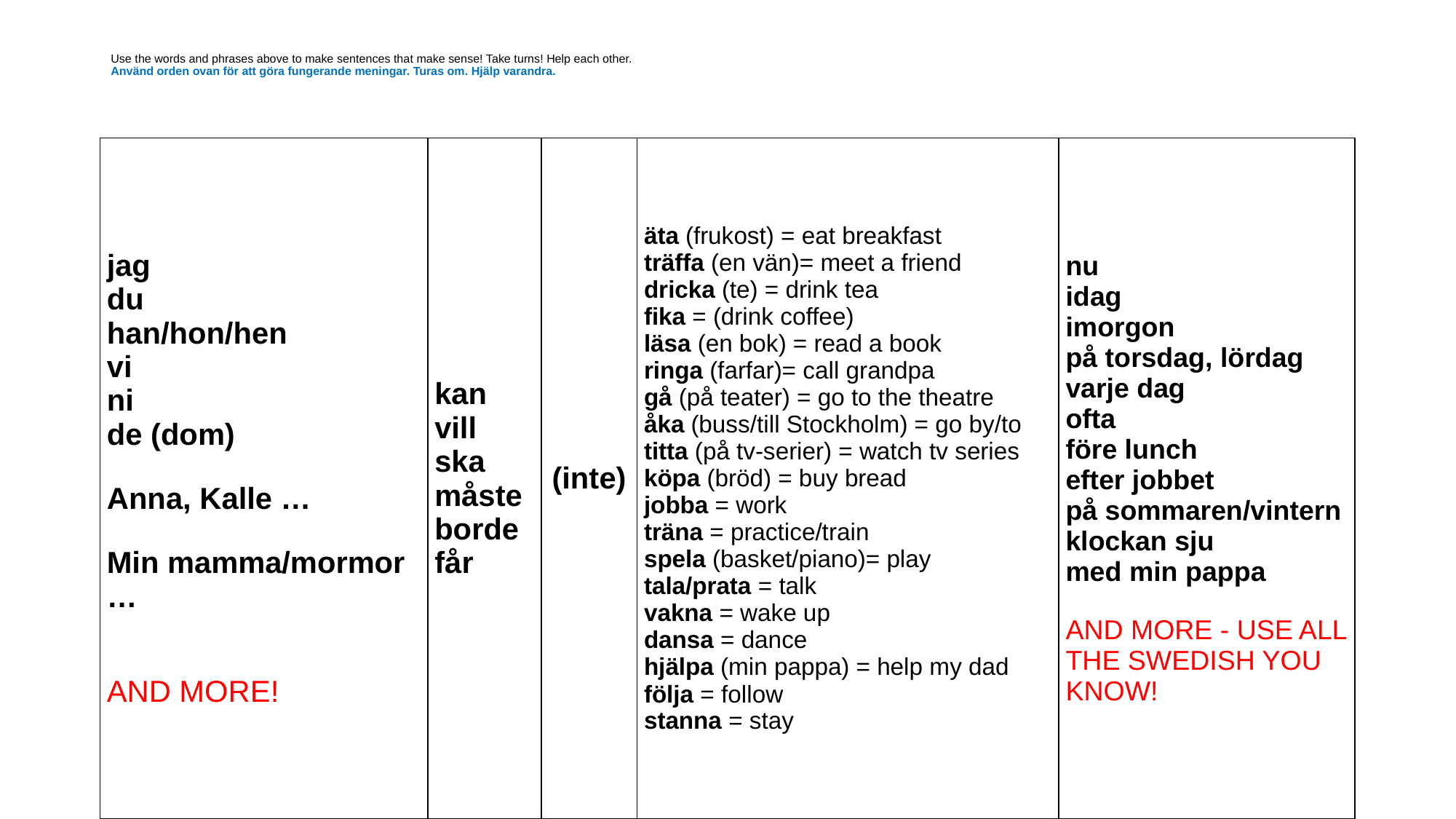

# Use the words and phrases above to make sentences that make sense! Take turns! Help each other. Använd orden ovan för att göra fungerande meningar. Turas om. Hjälp varandra.
| jag du han/hon/hen vi ni de (dom) Anna, Kalle … Min mamma/mormor … AND MORE! | kan vill ska måste borde får | (inte) | äta (frukost) = eat breakfast träffa (en vän)= meet a friend dricka (te) = drink tea fika = (drink coffee) läsa (en bok) = read a book ringa (farfar)= call grandpa gå (på teater) = go to the theatre åka (buss/till Stockholm) = go by/to titta (på tv-serier) = watch tv series köpa (bröd) = buy bread jobba = work träna = practice/train spela (basket/piano)= play tala/prata = talk vakna = wake up dansa = dance hjälpa (min pappa) = help my dad följa = follow stanna = stay | nu idag imorgon på torsdag, lördag  varje dag ofta före lunch efter jobbet på sommaren/vintern klockan sju med min pappa AND MORE - USE ALL THE SWEDISH YOU KNOW! |
| --- | --- | --- | --- | --- |